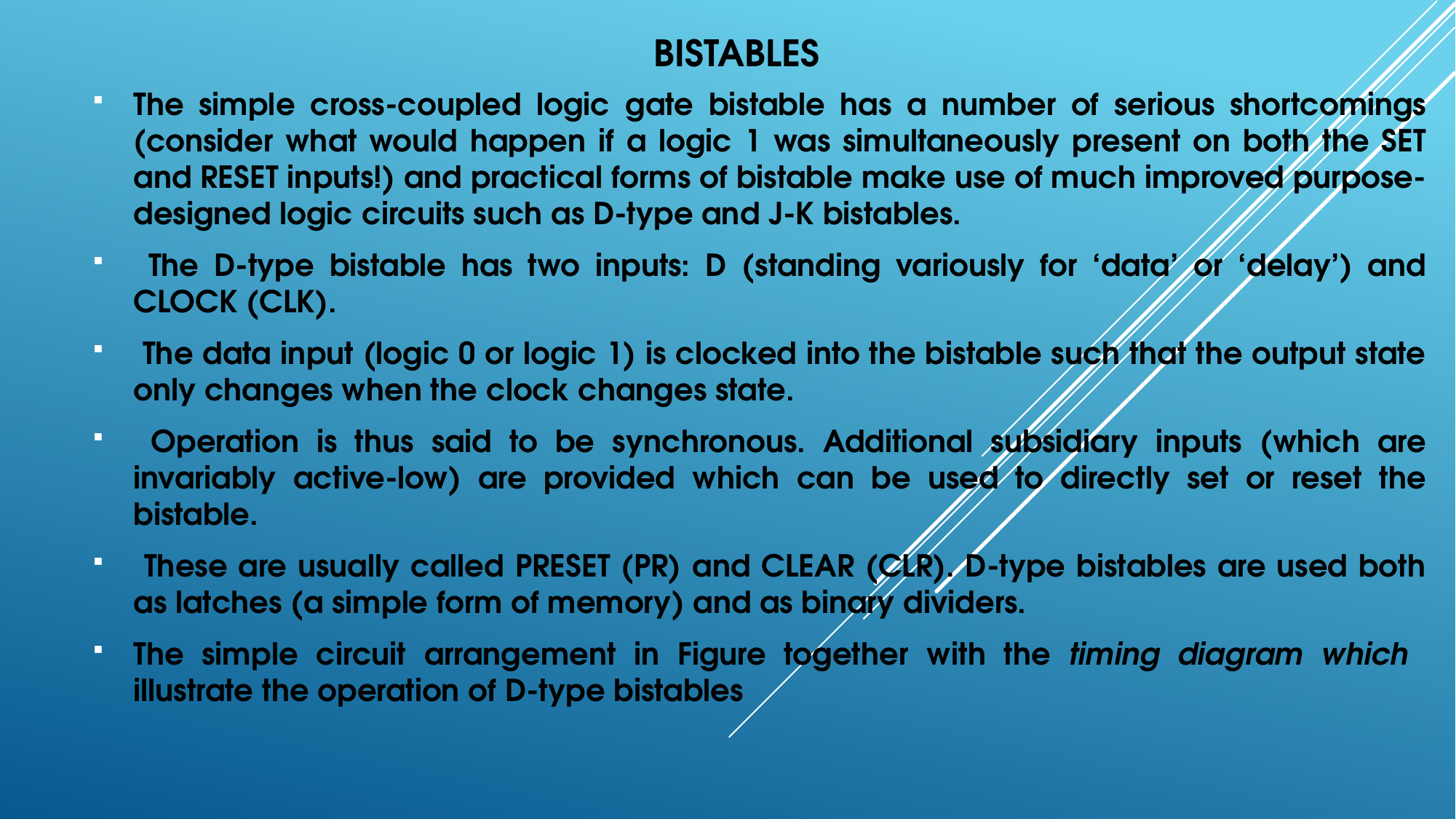

# BISTABLES
The simple cross-coupled logic gate bistable has a number of serious shortcomings (consider what would happen if a logic 1 was simultaneously present on both the SET and RESET inputs!) and practical forms of bistable make use of much improved purpose-designed logic circuits such as D-type and J-K bistables.
 The D-type bistable has two inputs: D (standing variously for ‘data’ or ‘delay’) and CLOCK (CLK).
 The data input (logic 0 or logic 1) is clocked into the bistable such that the output state only changes when the clock changes state.
 Operation is thus said to be synchronous. Additional subsidiary inputs (which are invariably active-low) are provided which can be used to directly set or reset the bistable.
 These are usually called PRESET (PR) and CLEAR (CLR). D-type bistables are used both as latches (a simple form of memory) and as binary dividers.
The simple circuit arrangement in Figure together with the timing diagram which  illustrate the operation of D-type bistables